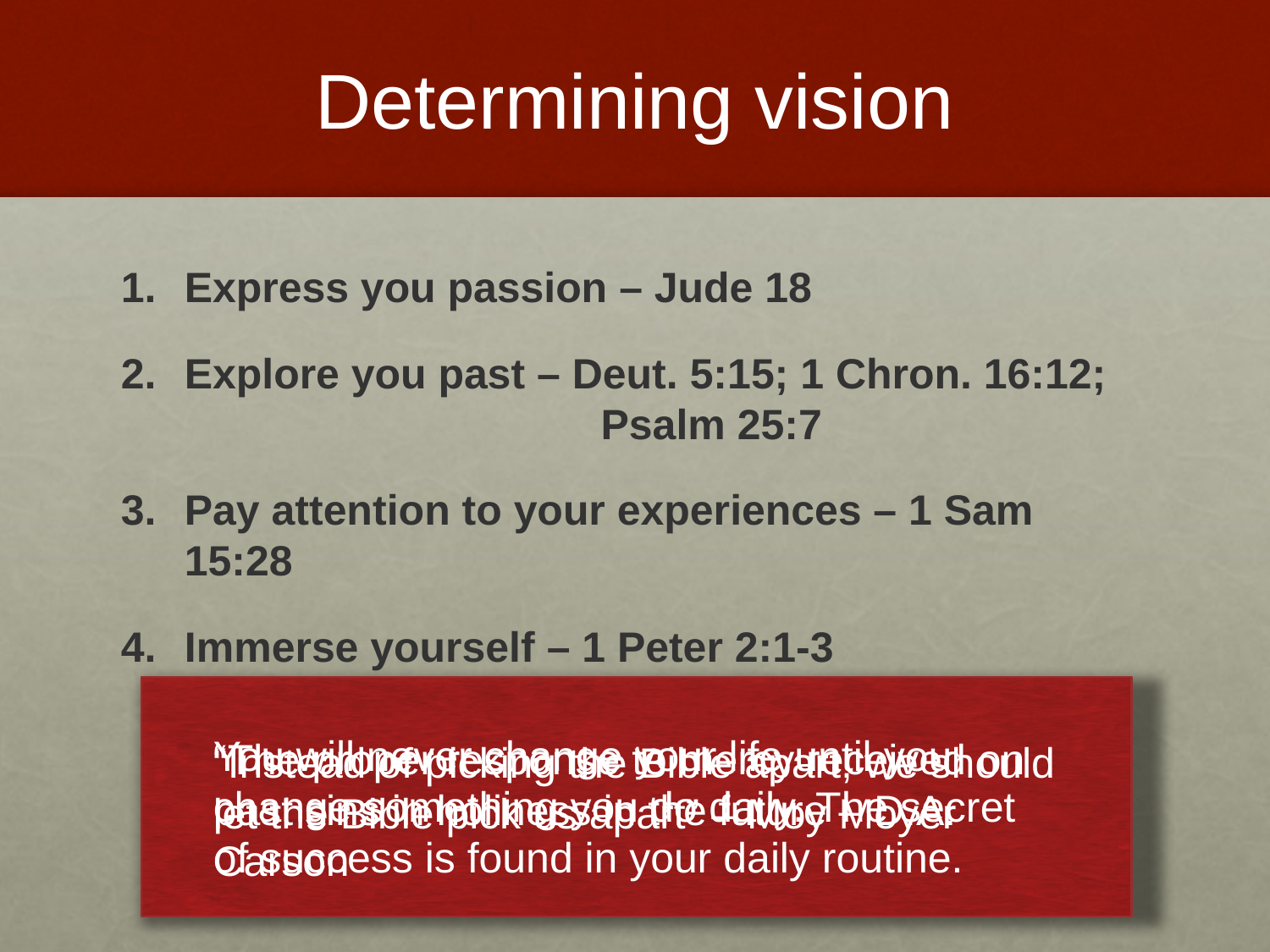

# Determining vision
Express you passion – Jude 18
Explore you past – Deut. 5:15; 1 Chron. 16:12;   			   Psalm 25:7
Pay attention to your experiences – 1 Sam 15:28
Immerse yourself – 1 Peter 2:1-3

You will never change your life until you change something you do daily. The secret of success is found in your daily routine.
“The proper response to mercy received on past sins in holiness in the future – D.A. Carson
“Instead of picking the Bible apart, we should let the Bible pick us apart” – Moy Moyer